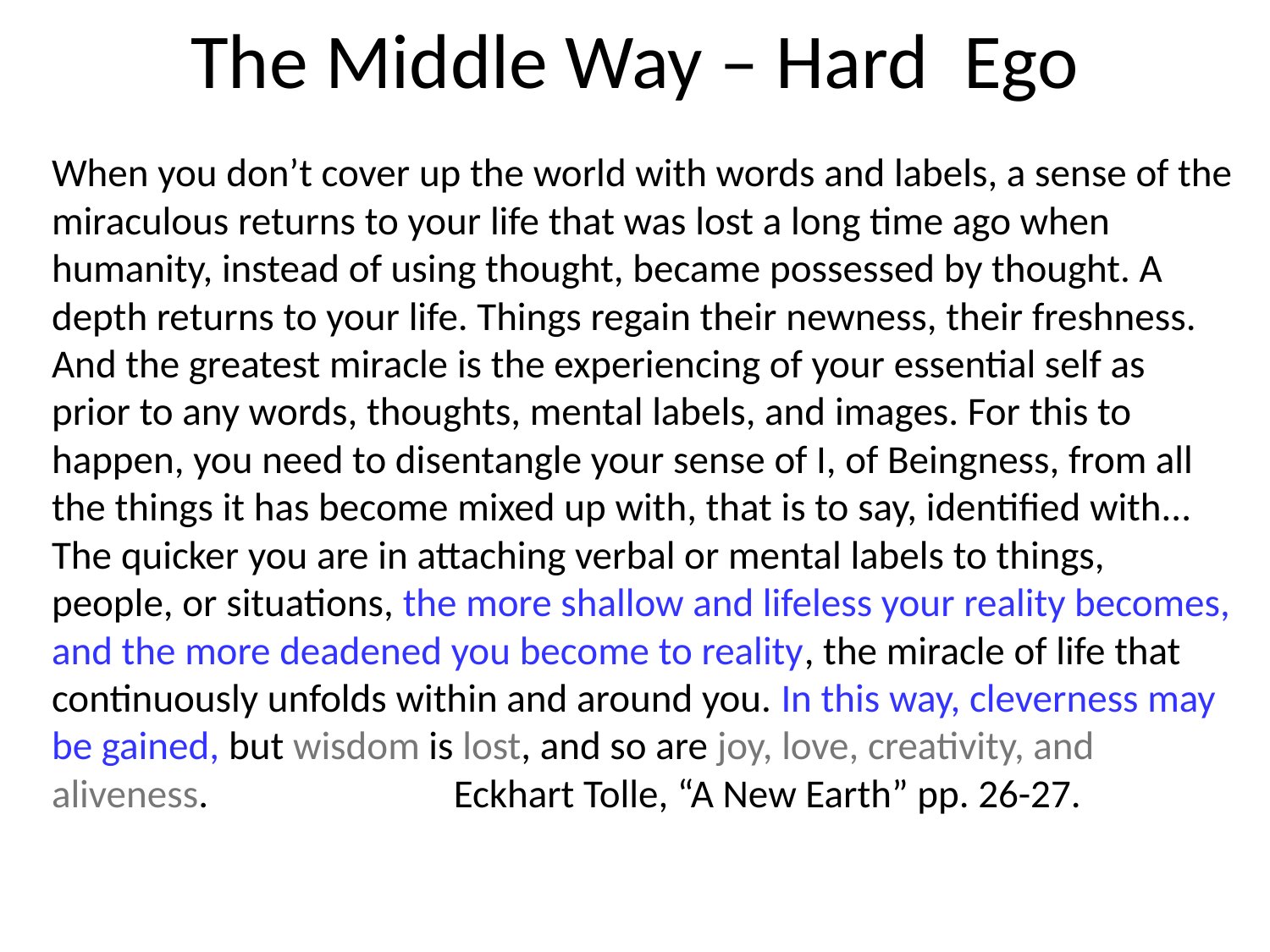

# The Middle Way – Hard  Ego
When you don’t cover up the world with words and labels, a sense of the miraculous returns to your life that was lost a long time ago when humanity, instead of using thought, became possessed by thought. A depth returns to your life. Things regain their newness, their freshness. And the greatest miracle is the experiencing of your essential self as prior to any words, thoughts, mental labels, and images. For this to happen, you need to disentangle your sense of I, of Beingness, from all the things it has become mixed up with, that is to say, identified with... The quicker you are in attaching verbal or mental labels to things, people, or situations, the more shallow and lifeless your reality becomes, and the more deadened you become to reality, the miracle of life that continuously unfolds within and around you. In this way, cleverness may be gained, but wisdom is lost, and so are joy, love, creativity, and aliveness. 	                  Eckhart Tolle, “A New Earth” pp. 26-27.